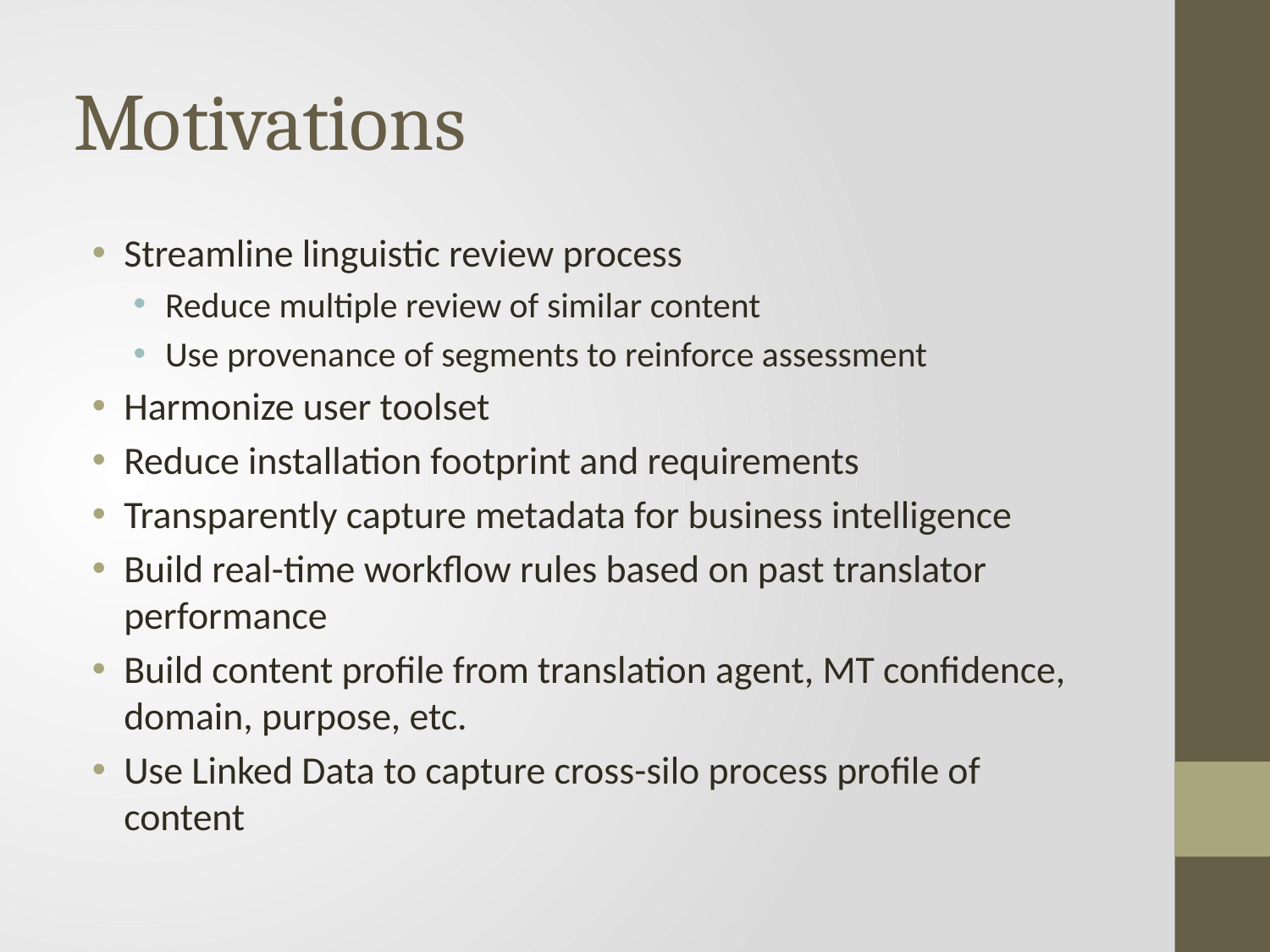

# Motivations
Streamline linguistic review process
Reduce multiple review of similar content
Use provenance of segments to reinforce assessment
Harmonize user toolset
Reduce installation footprint and requirements
Transparently capture metadata for business intelligence
Build real-time workflow rules based on past translator performance
Build content profile from translation agent, MT confidence, domain, purpose, etc.
Use Linked Data to capture cross-silo process profile of content